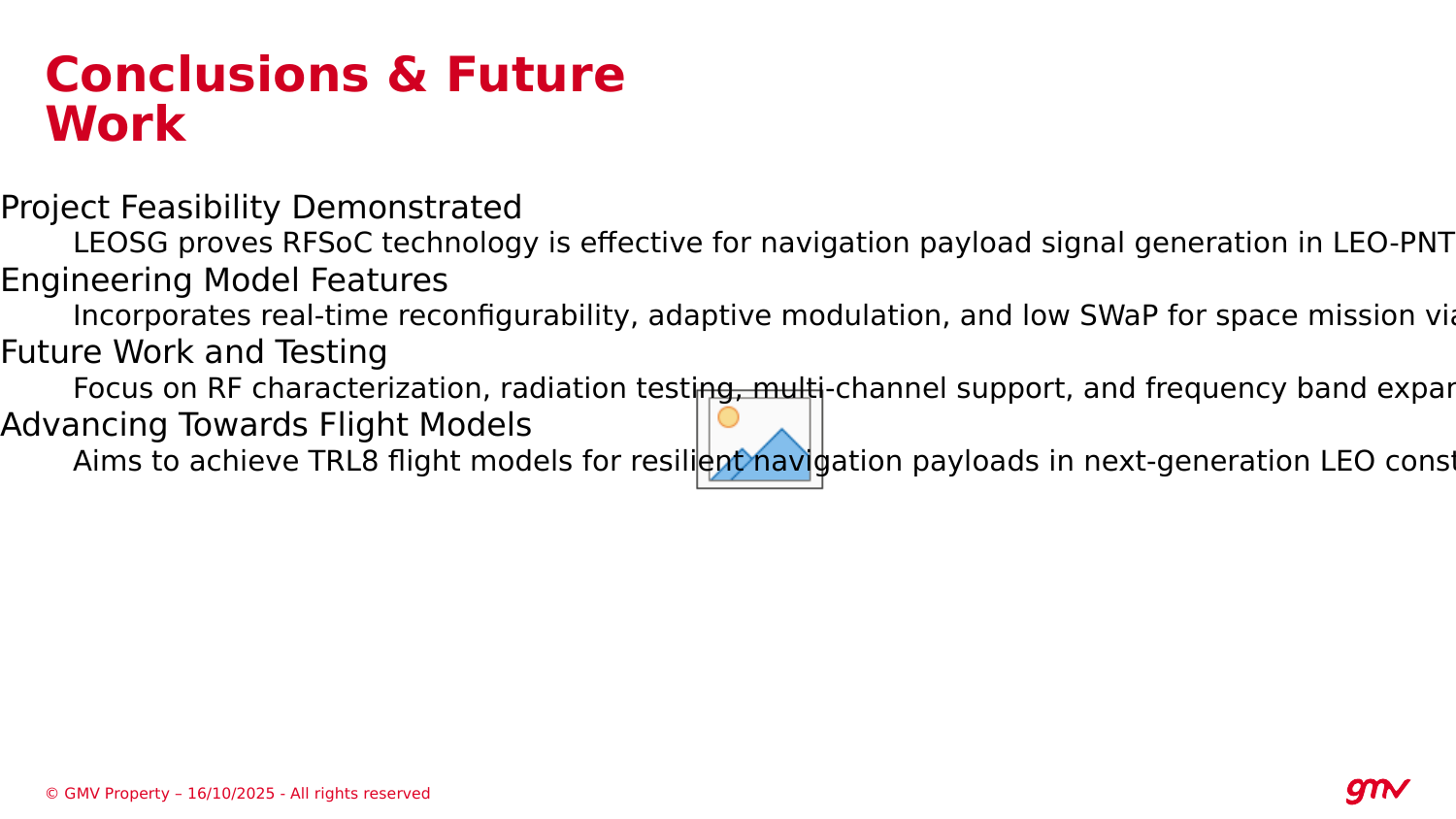

# Conclusions & Future Work​
Project Feasibility Demonstrated​
LEOSG proves RFSoC technology is effective for navigation payload signal generation in LEO-PNT systems.​
Engineering Model Features​
Incorporates real-time reconfigurability, adaptive modulation, and low SWaP for space mission viability.​
Future Work and Testing​
Focus on RF characterization, radiation testing, multi-channel support, and frequency band expansion.​
Advancing Towards Flight Models​
Aims to achieve TRL8 flight models for resilient navigation payloads in next-generation LEO constellations.​